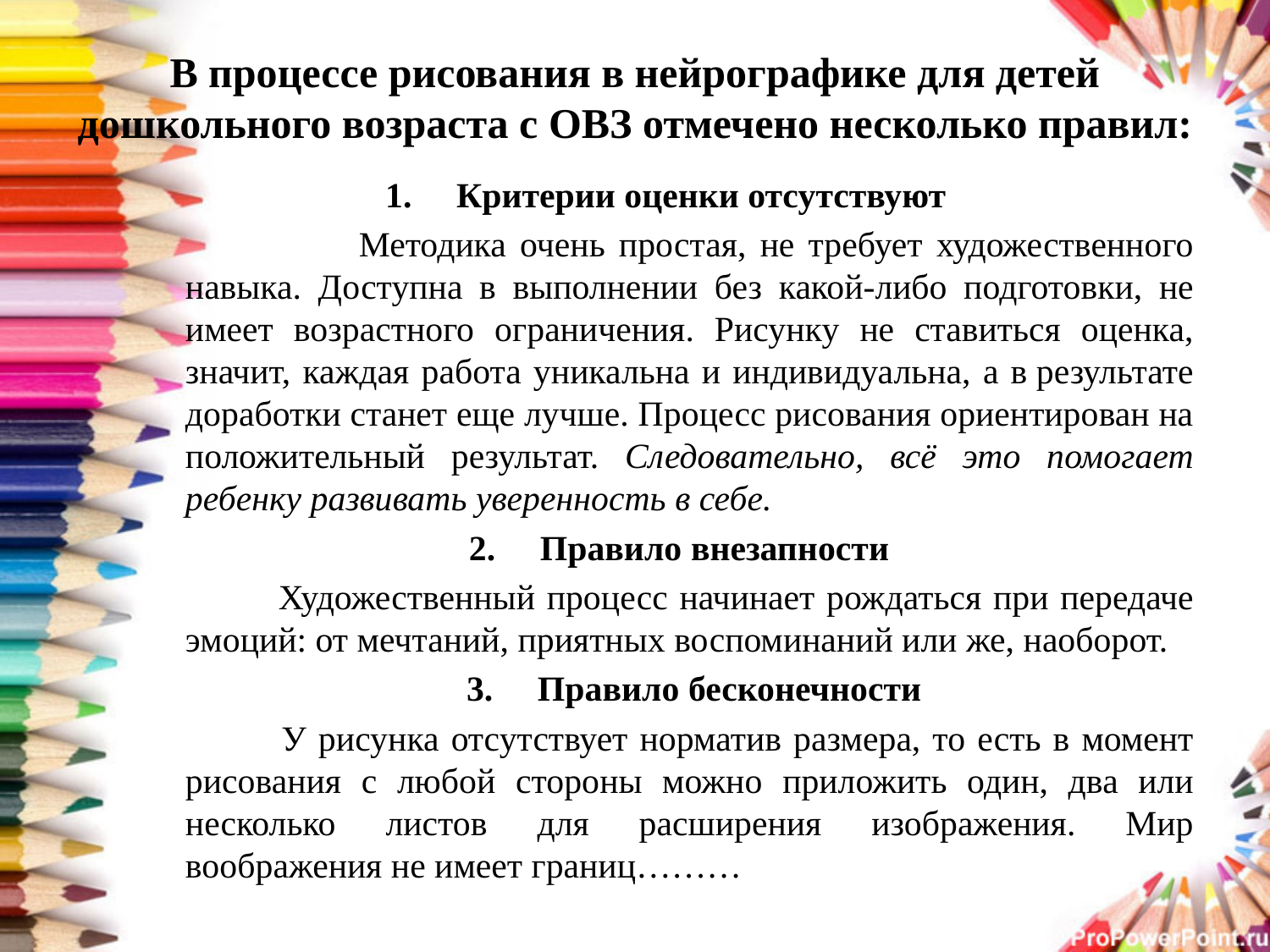

# В процессе рисования в нейрографике для детей дошкольного возраста с ОВЗ отмечено несколько правил:
1.     Критерии оценки отсутствуют
                Методика очень простая, не требует художественного навыка. Доступна в выполнении без какой-либо подготовки, не имеет возрастного ограничения. Рисунку не ставиться оценка, значит, каждая работа уникальна и индивидуальна, а в результате доработки станет еще лучше. Процесс рисования ориентирован на положительный результат. Следовательно, всё это помогает ребенку развивать уверенность в себе.
   2.     Правило внезапности
            Художественный процесс начинает рождаться при передаче эмоций: от мечтаний, приятных воспоминаний или же, наоборот.
                                     3.     Правило бесконечности
            У рисунка отсутствует норматив размера, то есть в момент рисования с любой стороны можно приложить один, два или несколько листов для расширения изображения. Мир воображения не имеет границ………